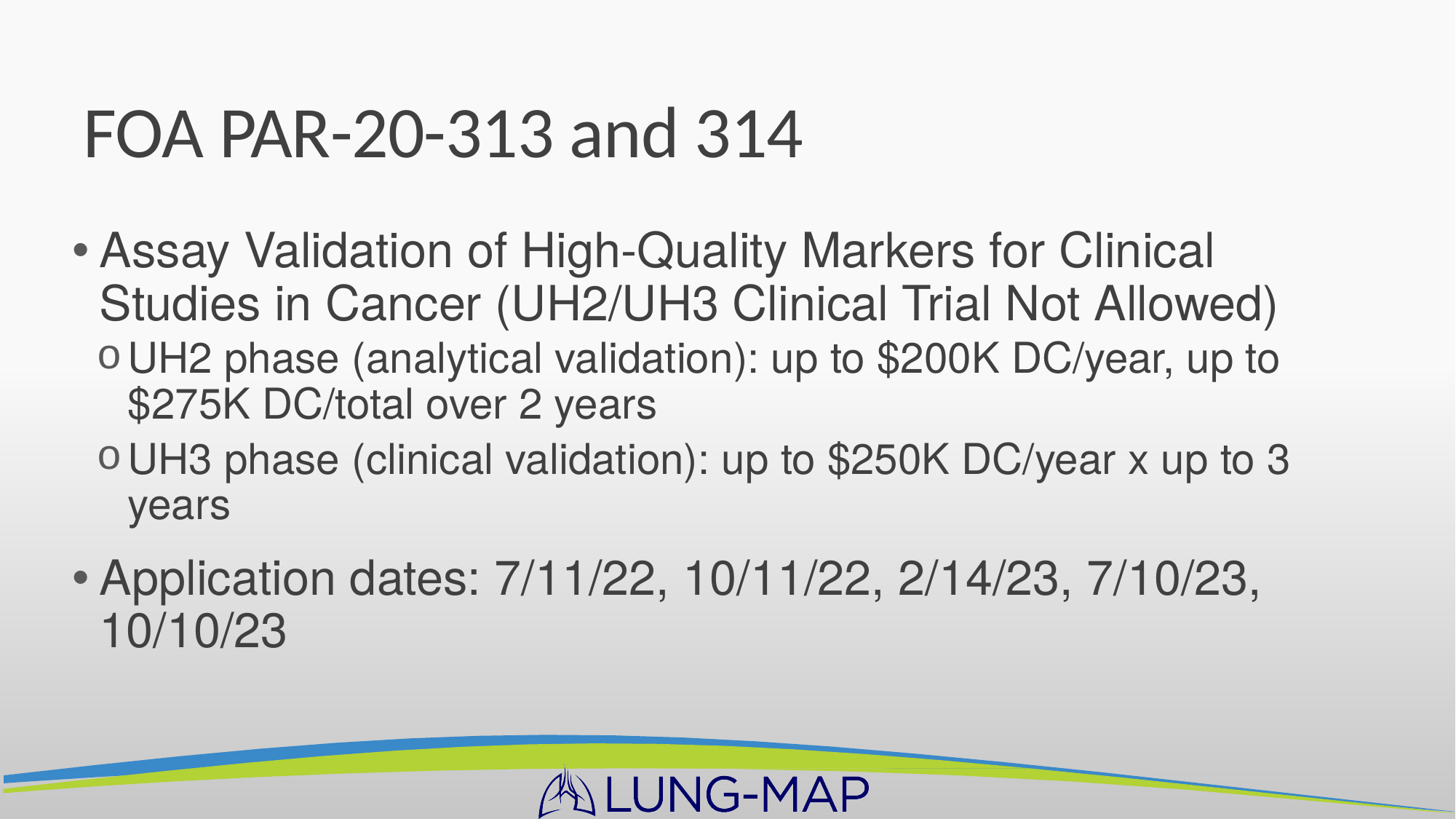

# FOA PAR-20-313 and 314
Assay Validation of High-Quality Markers for Clinical Studies in Cancer (UH2/UH3 Clinical Trial Not Allowed)
UH2 phase (analytical validation): up to $200K DC/year, up to $275K DC/total over 2 years
UH3 phase (clinical validation): up to $250K DC/year x up to 3 years
Application dates: 7/11/22, 10/11/22, 2/14/23, 7/10/23, 10/10/23